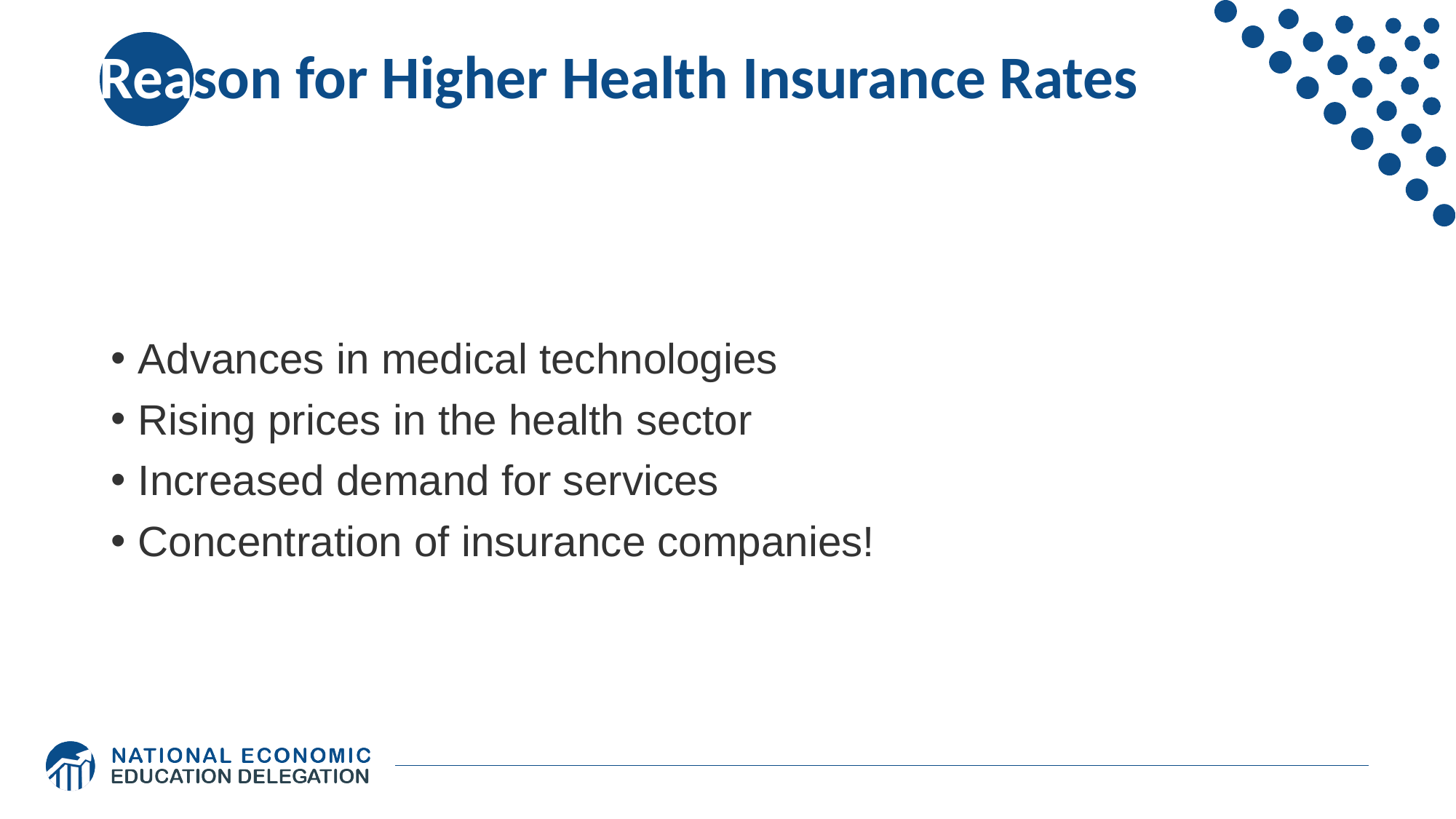

# Reason for Higher Health Insurance Rates
Advances in medical technologies
Rising prices in the health sector
Increased demand for services
Concentration of insurance companies!